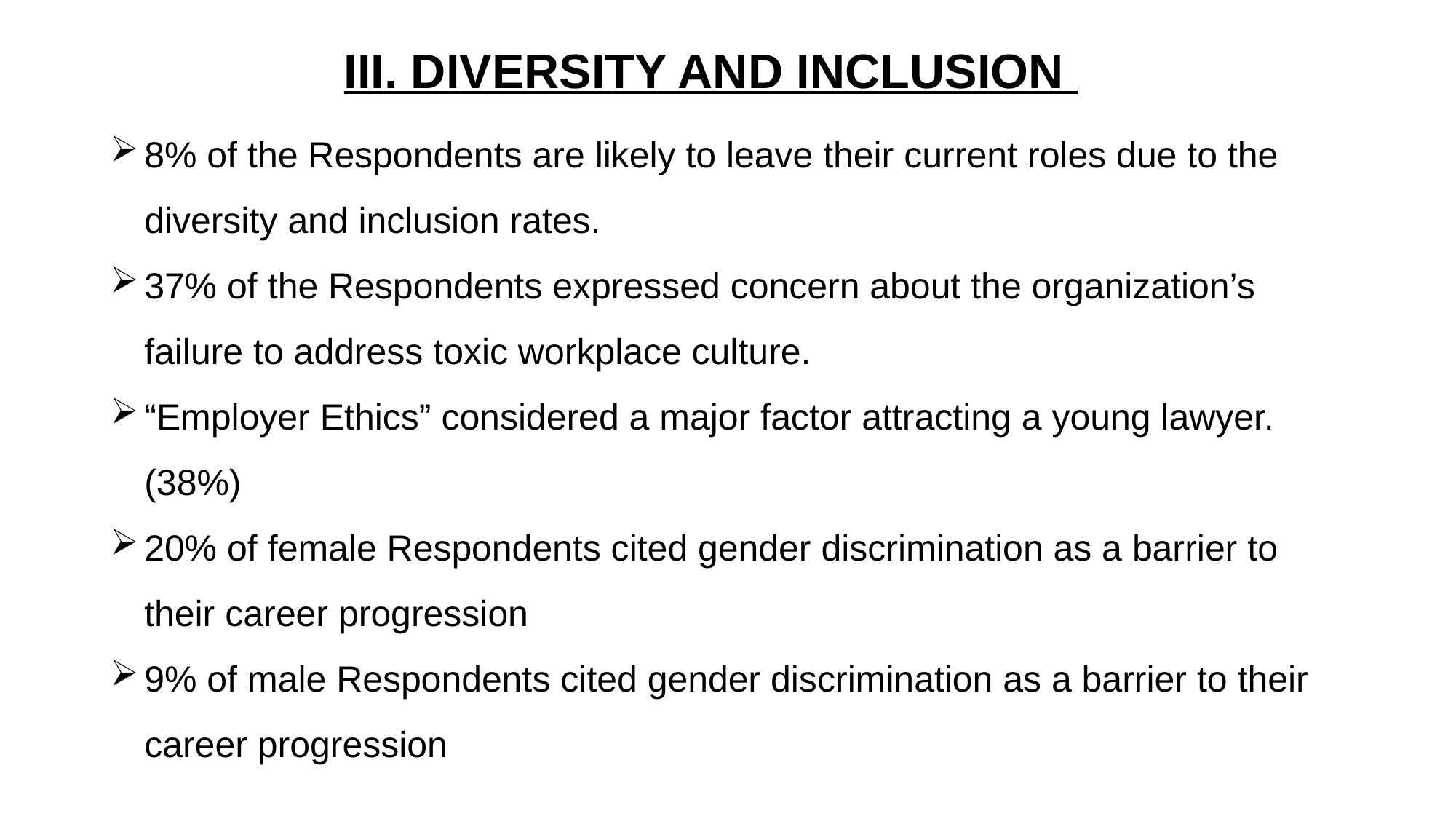

III. DIVERSITY AND INCLUSION
8% of the Respondents are likely to leave their current roles due to the diversity and inclusion rates.
37% of the Respondents expressed concern about the organization’s failure to address toxic workplace culture.
“Employer Ethics” considered a major factor attracting a young lawyer. (38%)
20% of female Respondents cited gender discrimination as a barrier to their career progression
9% of male Respondents cited gender discrimination as a barrier to their career progression